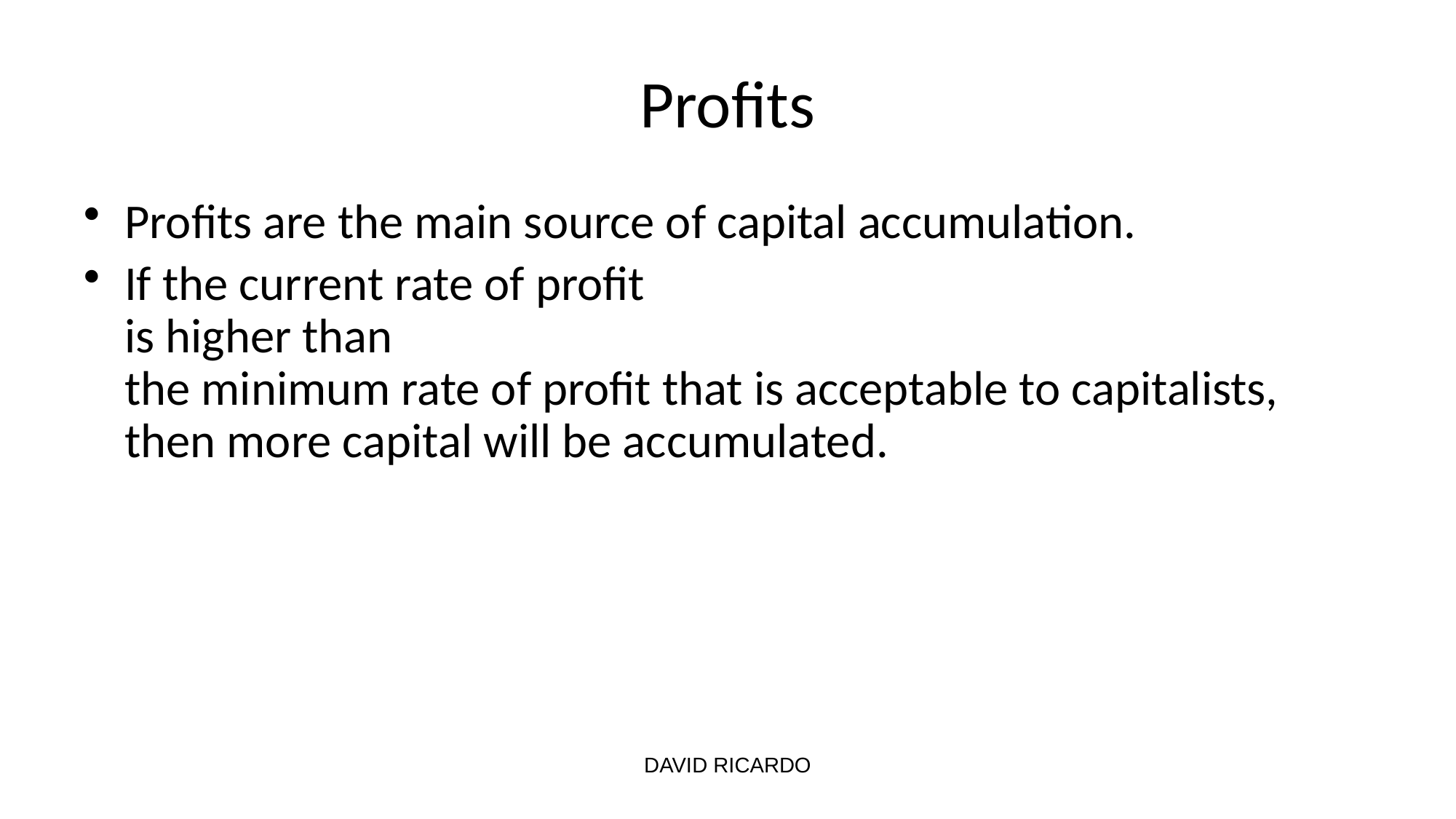

# Profits
Profits are the main source of capital accumulation.
If the current rate of profit
is higher than
the minimum rate of profit that is acceptable to capitalists, then more capital will be accumulated.
DAVID RICARDO